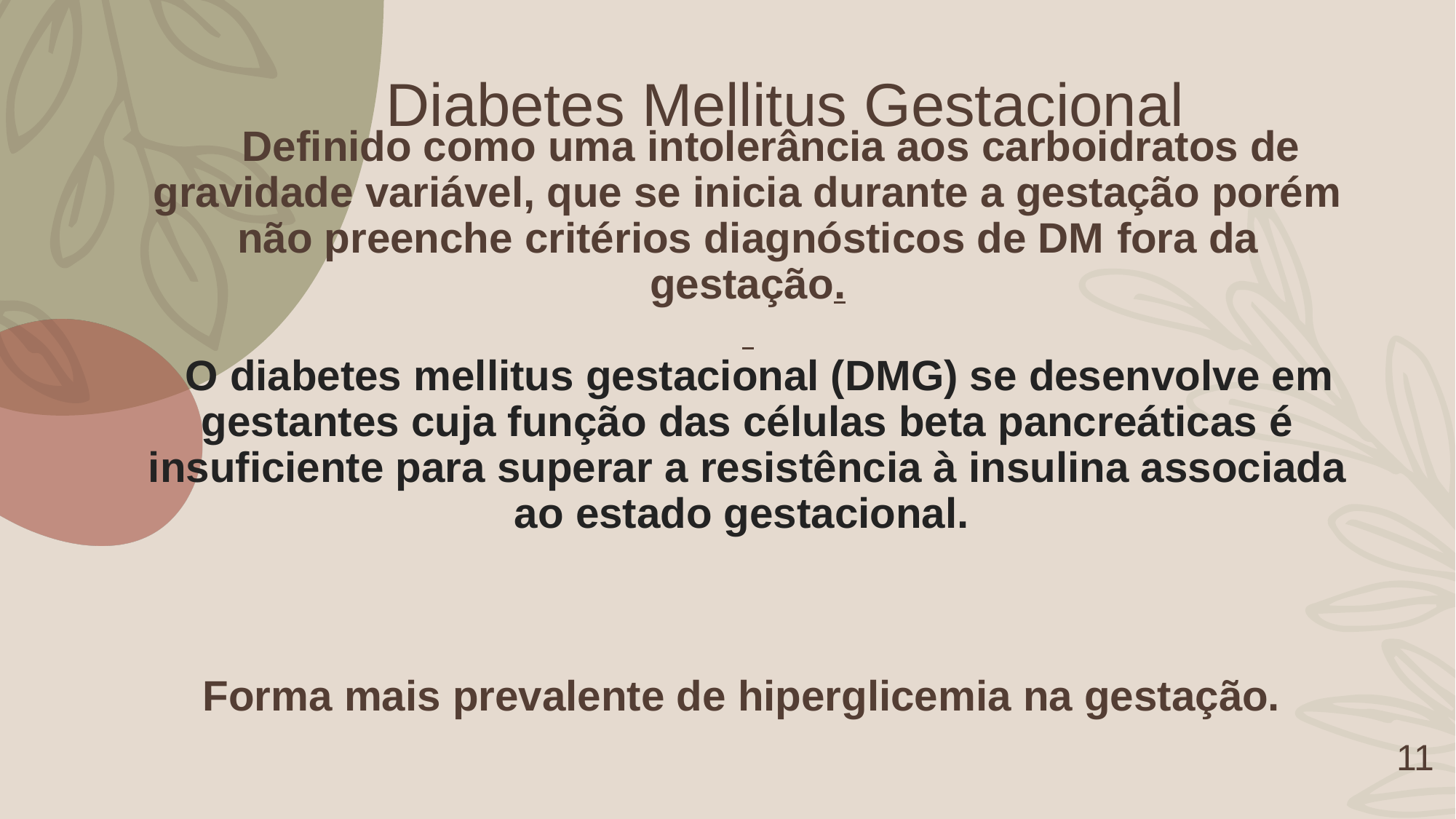

Diabetes Mellitus Gestacional
# Definido como uma intolerância aos carboidratos de gravidade variável, que se inicia durante a gestação porém não preenche critérios diagnósticos de DM fora da gestação.   O diabetes mellitus gestacional (DMG) se desenvolve em gestantes cuja função das células beta pancreáticas é insuficiente para superar a resistência à insulina associada ao estado gestacional.  Forma mais prevalente de hiperglicemia na gestação.
11